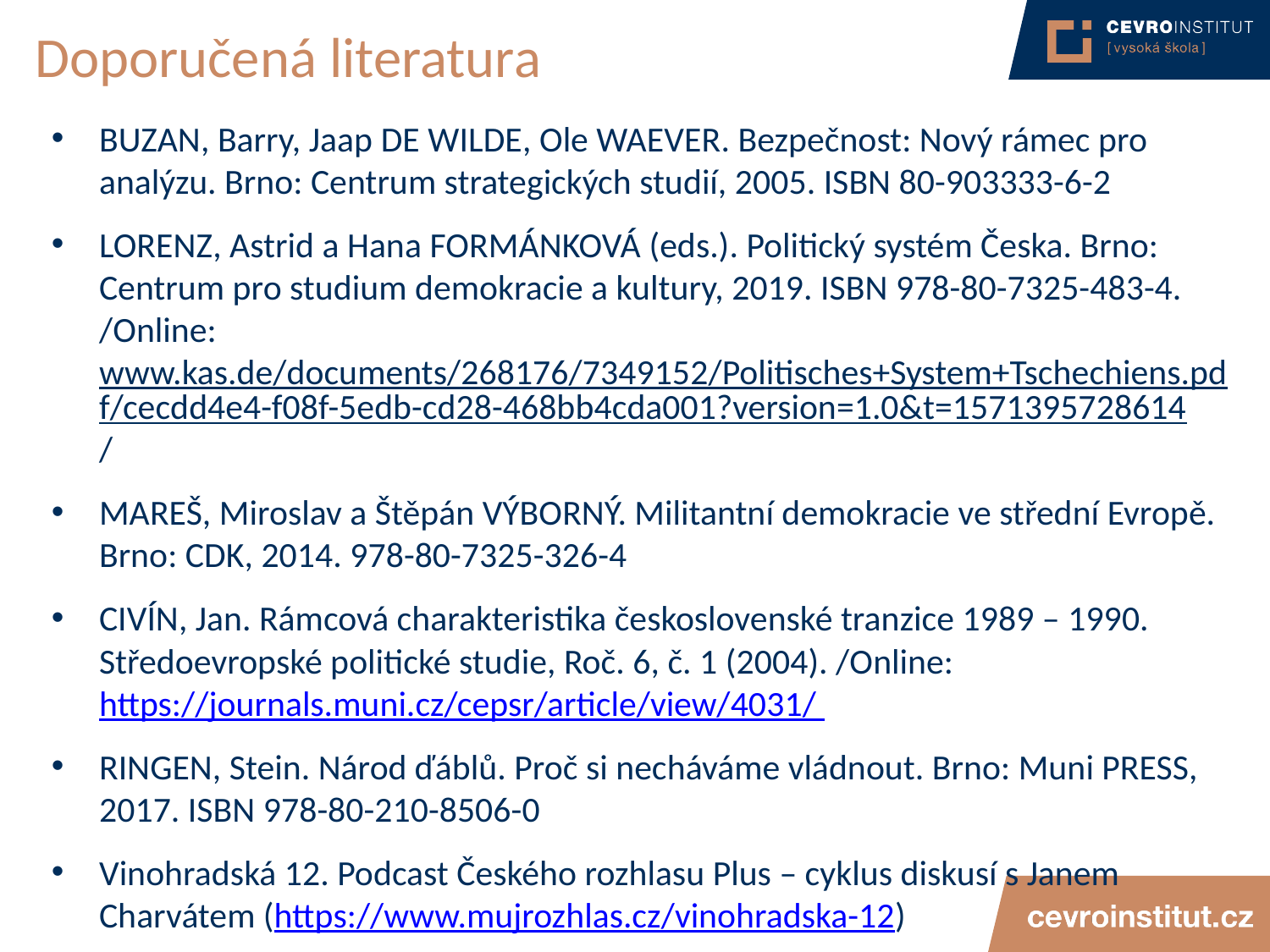

# Doporučená literatura
Buzan, Barry, Jaap de Wilde, Ole Waever. Bezpečnost: Nový rámec pro analýzu. Brno: Centrum strategických studií, 2005. ISBN 80-903333-6-2
Lorenz, Astrid a Hana Formánková (eds.). Politický systém Česka. Brno: Centrum pro studium demokracie a kultury, 2019. ISBN 978-80-7325-483-4. /Online: www.kas.de/documents/268176/7349152/Politisches+System+Tschechiens.pdf/cecdd4e4-f08f-5edb-cd28-468bb4cda001?version=1.0&t=1571395728614/
MAREŠ, Miroslav a Štěpán VÝBORNÝ. Militantní demokracie ve střední Evropě. Brno: CDK, 2014. 978-80-7325-326-4
CIVÍN, Jan. Rámcová charakteristika československé tranzice 1989 – 1990. Středoevropské politické studie, Roč. 6, č. 1 (2004). /Online: https://journals.muni.cz/cepsr/article/view/4031/
RINGEN, Stein. Národ ďáblů. Proč si necháváme vládnout. Brno: Muni PRESS, 2017. ISBN 978-80-210-8506-0
Vinohradská 12. Podcast Českého rozhlasu Plus – cyklus diskusí s Janem Charvátem (https://www.mujrozhlas.cz/vinohradska-12)